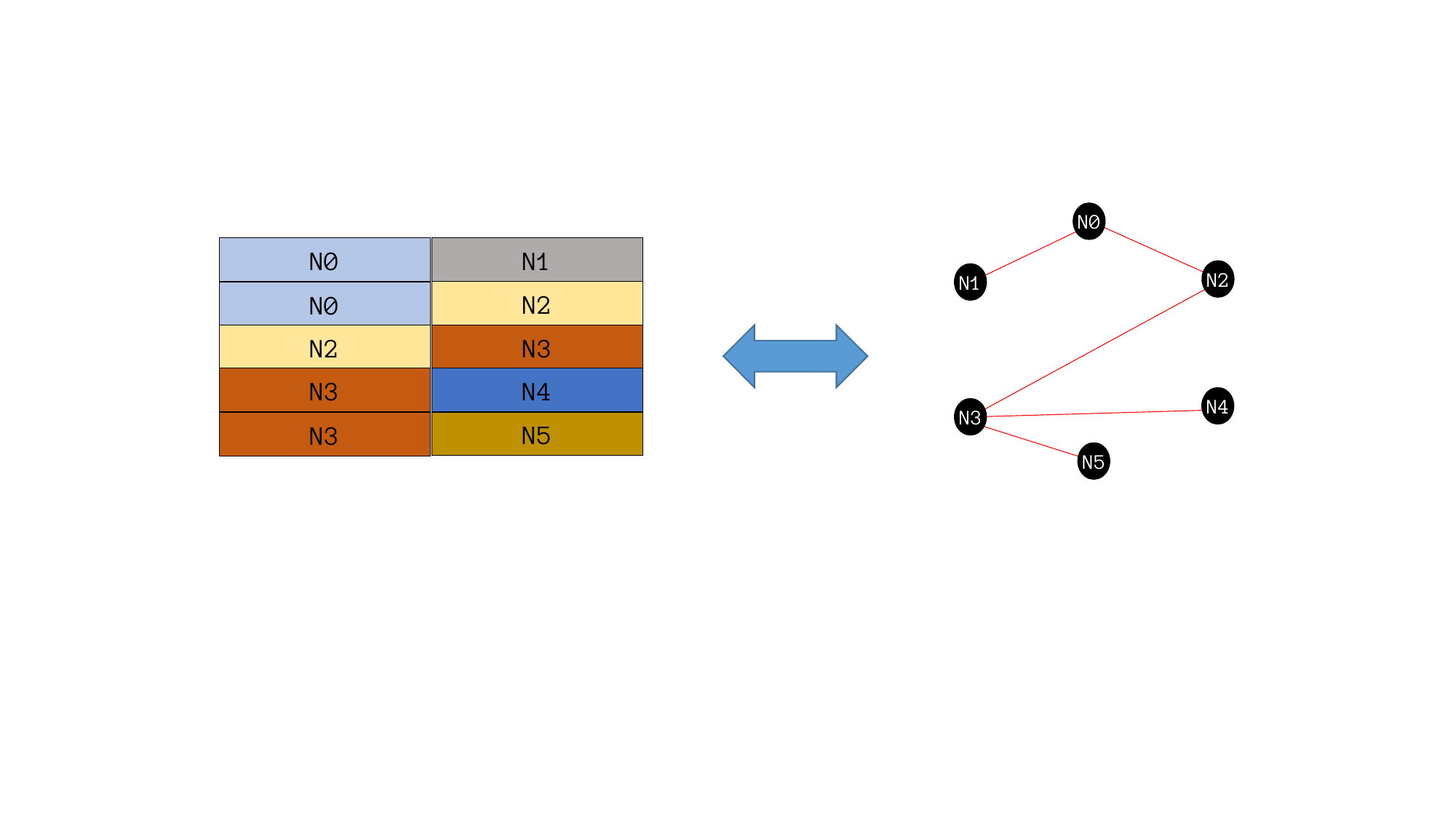

N0

N0
N1
N2

N1

N2
N0
N2
N3

N4
N3
N4

N3

N5
N3
N5